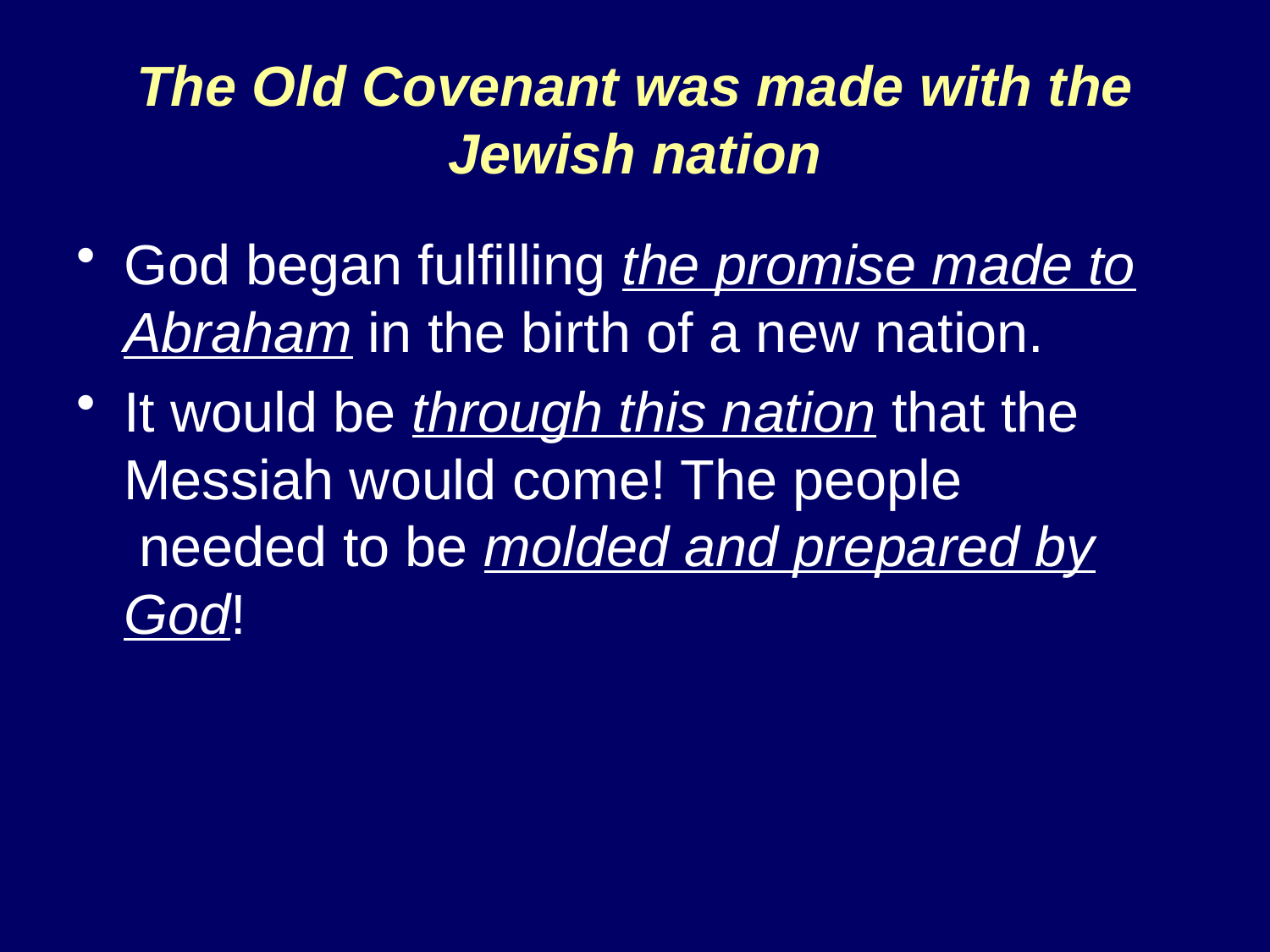

# The Old Covenant was made with the Jewish nation
God began fulfilling the promise made to Abraham in the birth of a new nation.
It would be through this nation that the Messiah would come! The people                needed to be molded and prepared by God!